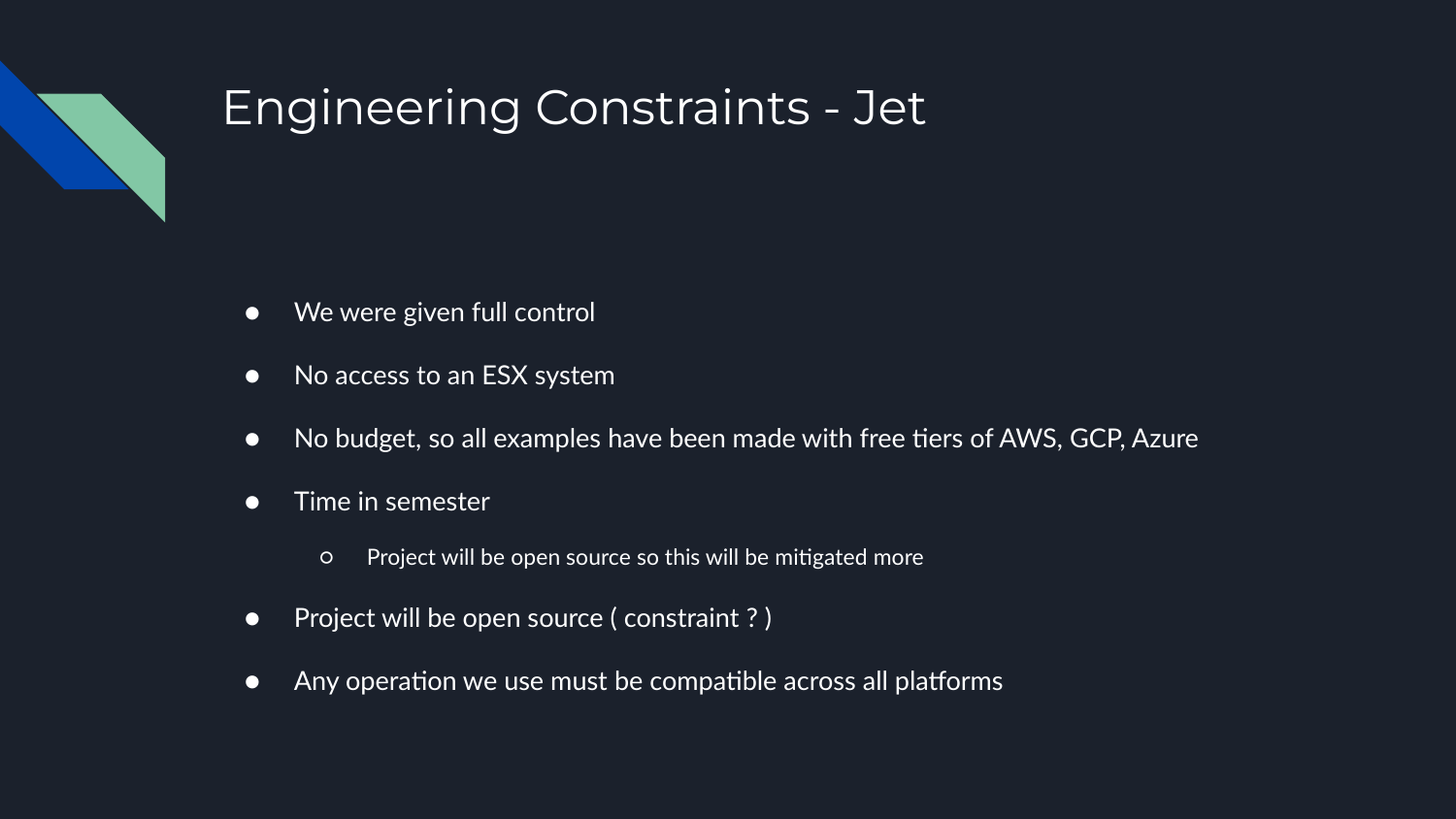

# Engineering Constraints - Jet
We were given full control
No access to an ESX system
No budget, so all examples have been made with free tiers of AWS, GCP, Azure
Time in semester
Project will be open source so this will be mitigated more
Project will be open source ( constraint ? )
Any operation we use must be compatible across all platforms